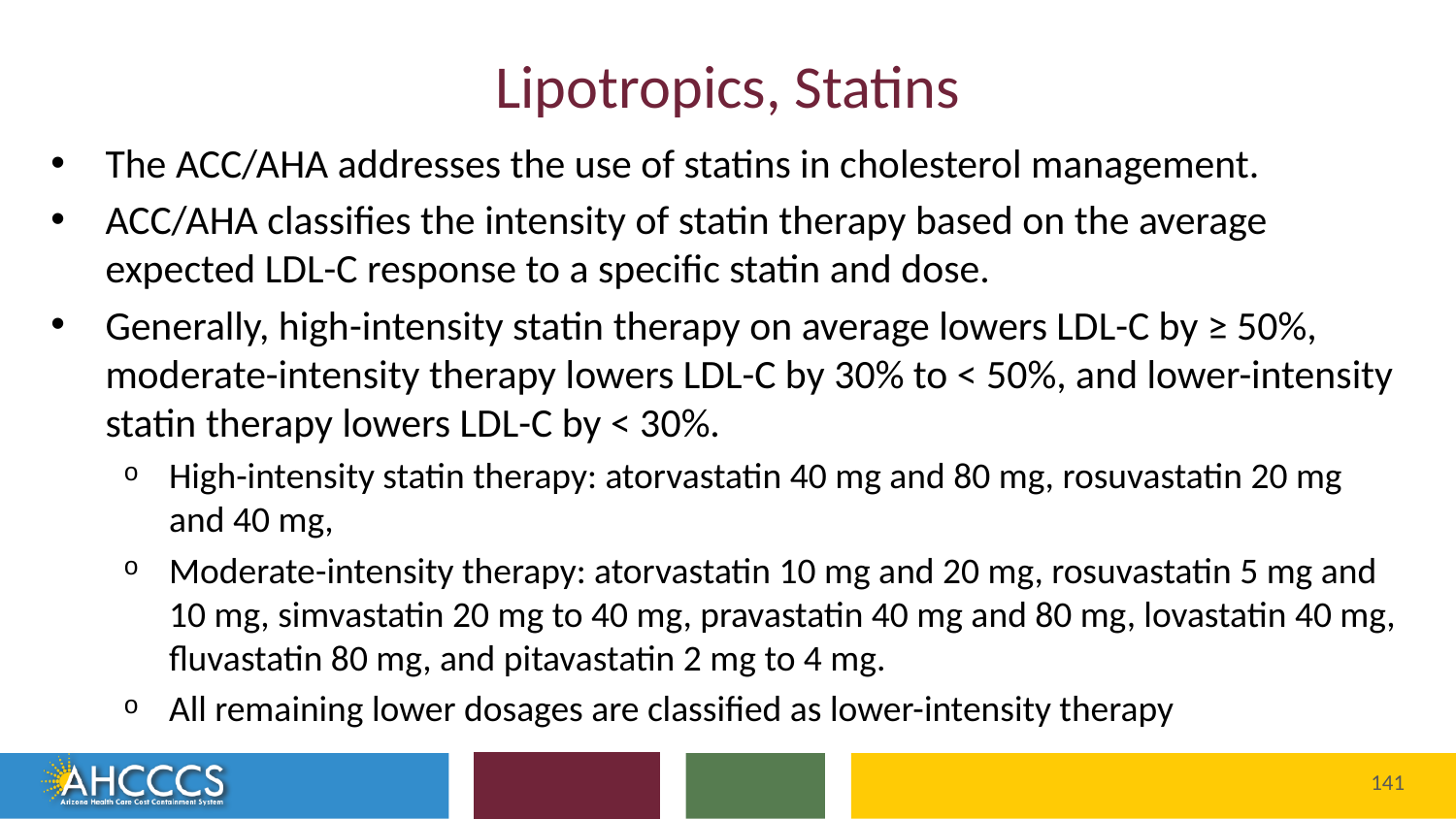

# Lipotropics, Statins
The ACC/AHA addresses the use of statins in cholesterol management.
ACC/AHA classifies the intensity of statin therapy based on the average expected LDL-C response to a specific statin and dose.
Generally, high-intensity statin therapy on average lowers LDL-C by ≥ 50%, moderate-intensity therapy lowers LDL-C by 30% to < 50%, and lower-intensity statin therapy lowers LDL-C by < 30%.
High-intensity statin therapy: atorvastatin 40 mg and 80 mg, rosuvastatin 20 mg and 40 mg,
Moderate-intensity therapy: atorvastatin 10 mg and 20 mg, rosuvastatin 5 mg and 10 mg, simvastatin 20 mg to 40 mg, pravastatin 40 mg and 80 mg, lovastatin 40 mg, fluvastatin 80 mg, and pitavastatin 2 mg to 4 mg.
All remaining lower dosages are classified as lower-intensity therapy